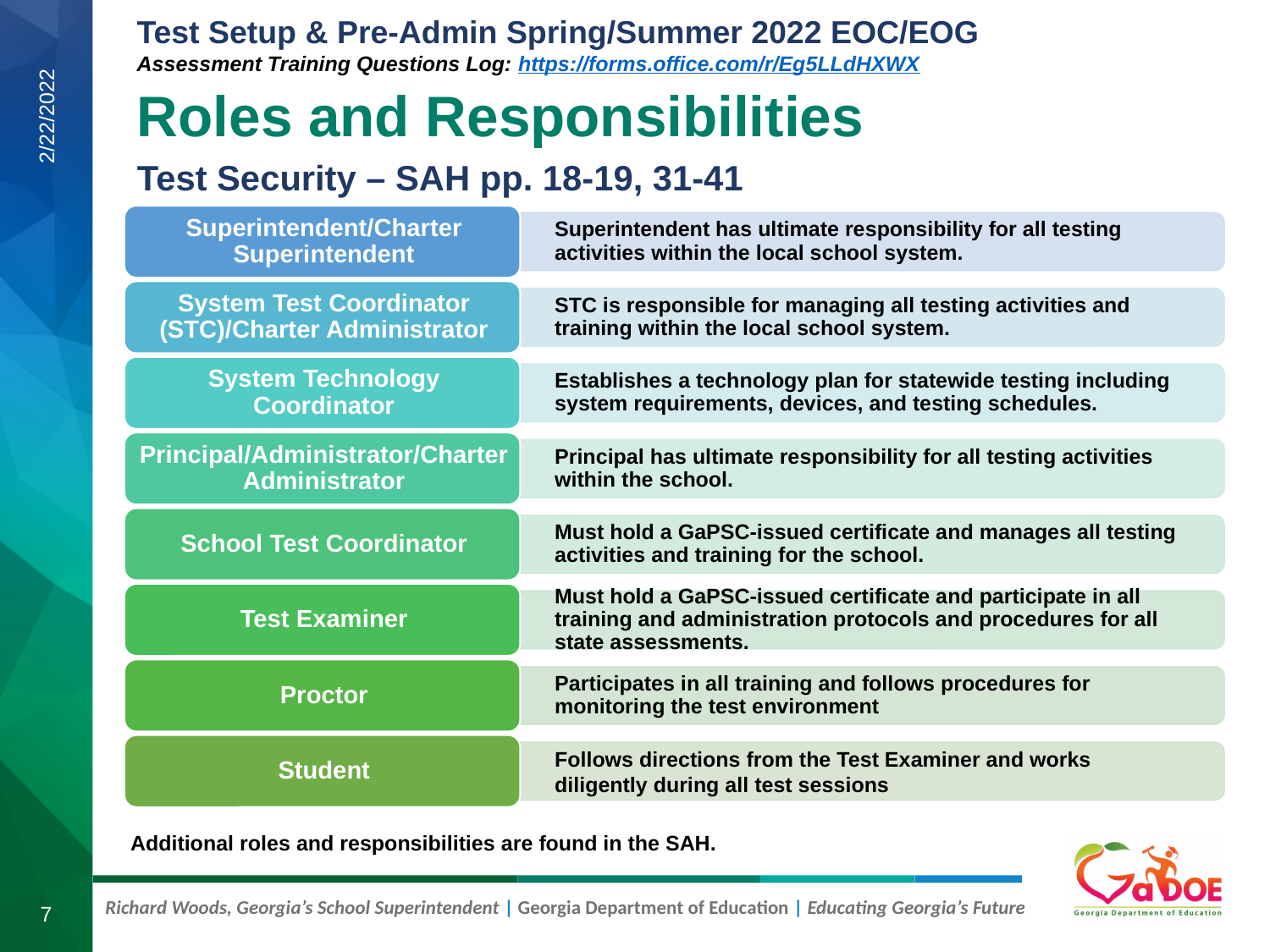

# Roles and Responsibilities
Test Security – SAH pp. 18-19, 31-41
2/22/2022
Superintendent has ultimate responsibility for all testing activities within the local school system.
Superintendent/Charter Superintendent
STC is responsible for managing all testing activities and training within the local school system.
System Test Coordinator (STC)/Charter Administrator
Establishes a technology plan for statewide testing including system requirements, devices, and testing schedules.
System Technology Coordinator
Principal has ultimate responsibility for all testing activities within the school.
Principal/Administrator/Charter Administrator
Must hold a GaPSC-issued certificate and manages all testing activities and training for the school.
School Test Coordinator
Must hold a GaPSC-issued certificate and participate in all training and administration protocols and procedures for all state assessments.
Test Examiner
Participates in all training and follows procedures for monitoring the test environment
Proctor
Follows directions from the Test Examiner and works diligently during all test sessions
Student
Additional roles and responsibilities are found in the SAH.
7